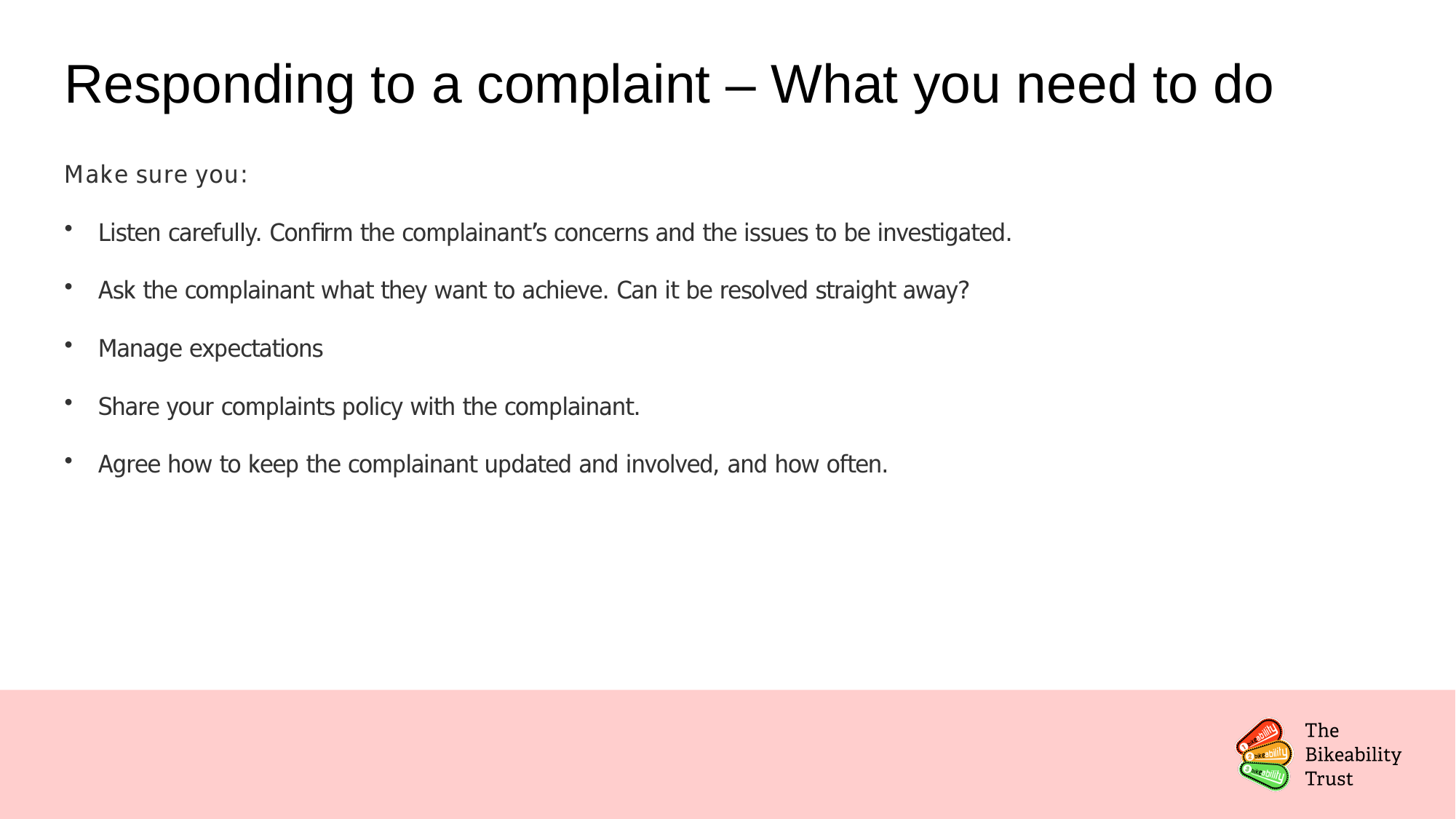

# Responding to a complaint – What you need to do
Make sure you:

Listen carefully. Confirm the complainant’s concerns and the issues to be investigated.

Ask the complainant what they want to achieve. Can it be resolved straight away?

Manage expectations

Share your complaints policy with the complainant.

Agree how to keep the complainant updated and involved, and how often.